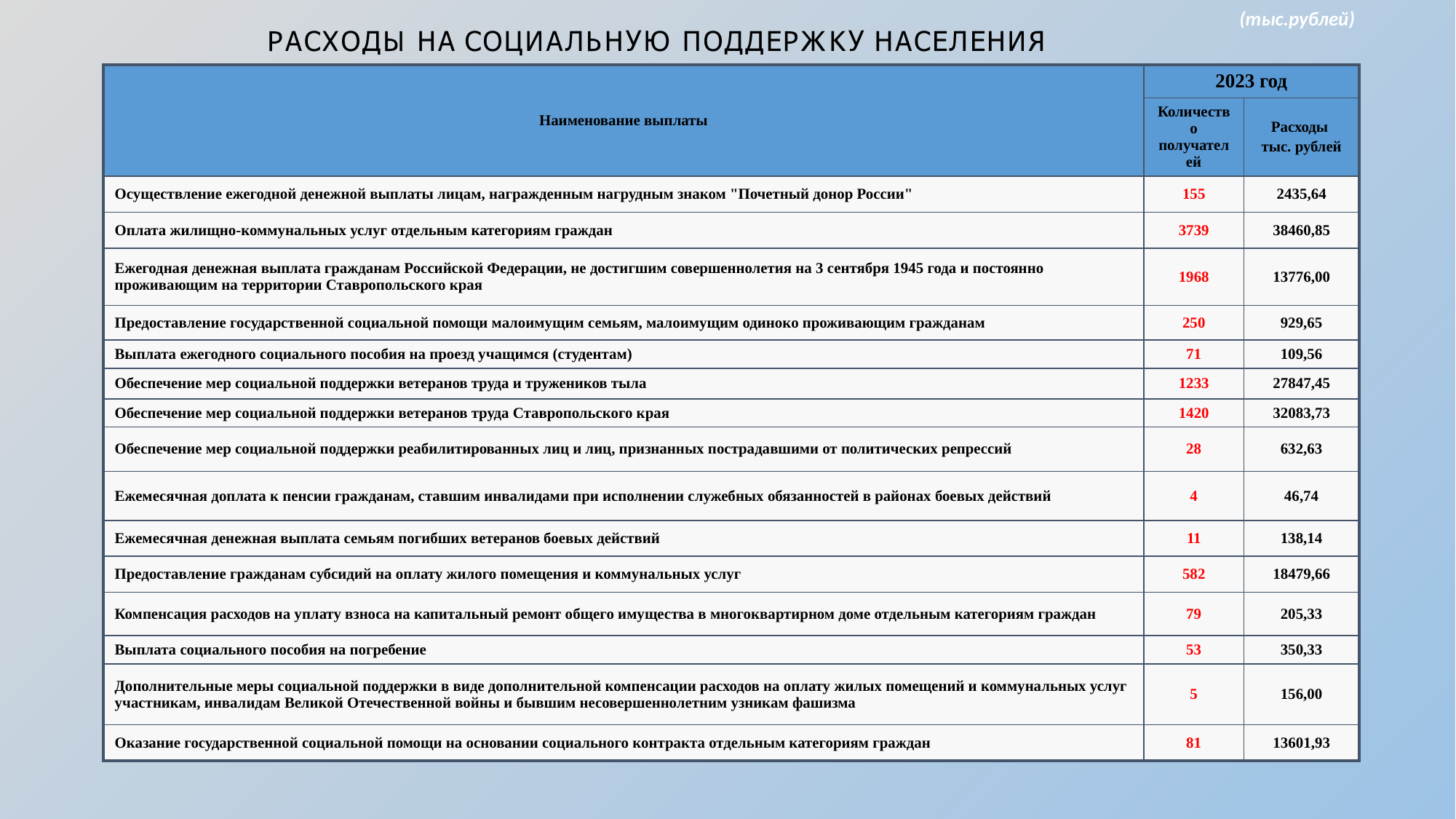

(тыс.рублей)

 РАСХОДЫ НА СОЦИАЛЬНУЮ ПОДДЕРЖКУ НАСЕЛЕНИЯ
| Наименование выплаты | 2023 год |  |
| --- | --- | --- |
|  | Количество получателей | Расходы тыс. рублей |
| Осуществление ежегодной денежной выплаты лицам, награжденным нагрудным знаком "Почетный донор России" | 155 | 2435,64 |
| Оплата жилищно-коммунальных услуг отдельным категориям граждан | 3739 | 38460,85 |
| Ежегодная денежная выплата гражданам Российской Федерации, не достигшим совершеннолетия на 3 сентября 1945 года и постоянно проживающим на территории Ставропольского края | 1968 | 13776,00 |
| Предоставление государственной социальной помощи малоимущим семьям, малоимущим одиноко проживающим гражданам | 250 | 929,65 |
| Выплата ежегодного социального пособия на проезд учащимся (студентам) | 71 | 109,56 |
| Обеспечение мер социальной поддержки ветеранов труда и тружеников тыла | 1233 | 27847,45 |
| Обеспечение мер социальной поддержки ветеранов труда Ставропольского края | 1420 | 32083,73 |
| Обеспечение мер социальной поддержки реабилитированных лиц и лиц, признанных пострадавшими от политических репрессий | 28 | 632,63 |
| Ежемесячная доплата к пенсии гражданам, ставшим инвалидами при исполнении служебных обязанностей в районах боевых действий | 4 | 46,74 |
| Ежемесячная денежная выплата семьям погибших ветеранов боевых действий | 11 | 138,14 |
| Предоставление гражданам субсидий на оплату жилого помещения и коммунальных услуг | 582 | 18479,66 |
| Компенсация расходов на уплату взноса на капитальный ремонт общего имущества в многоквартирном доме отдельным категориям граждан | 79 | 205,33 |
| Выплата социального пособия на погребение | 53 | 350,33 |
| Дополнительные меры социальной поддержки в виде дополнительной компенсации расходов на оплату жилых помещений и коммунальных услуг участникам, инвалидам Великой Отечественной войны и бывшим несовершеннолетним узникам фашизма | 5 | 156,00 |
| Оказание государственной социальной помощи на основании социального контракта отдельным категориям граждан | 81 | 13601,93 |